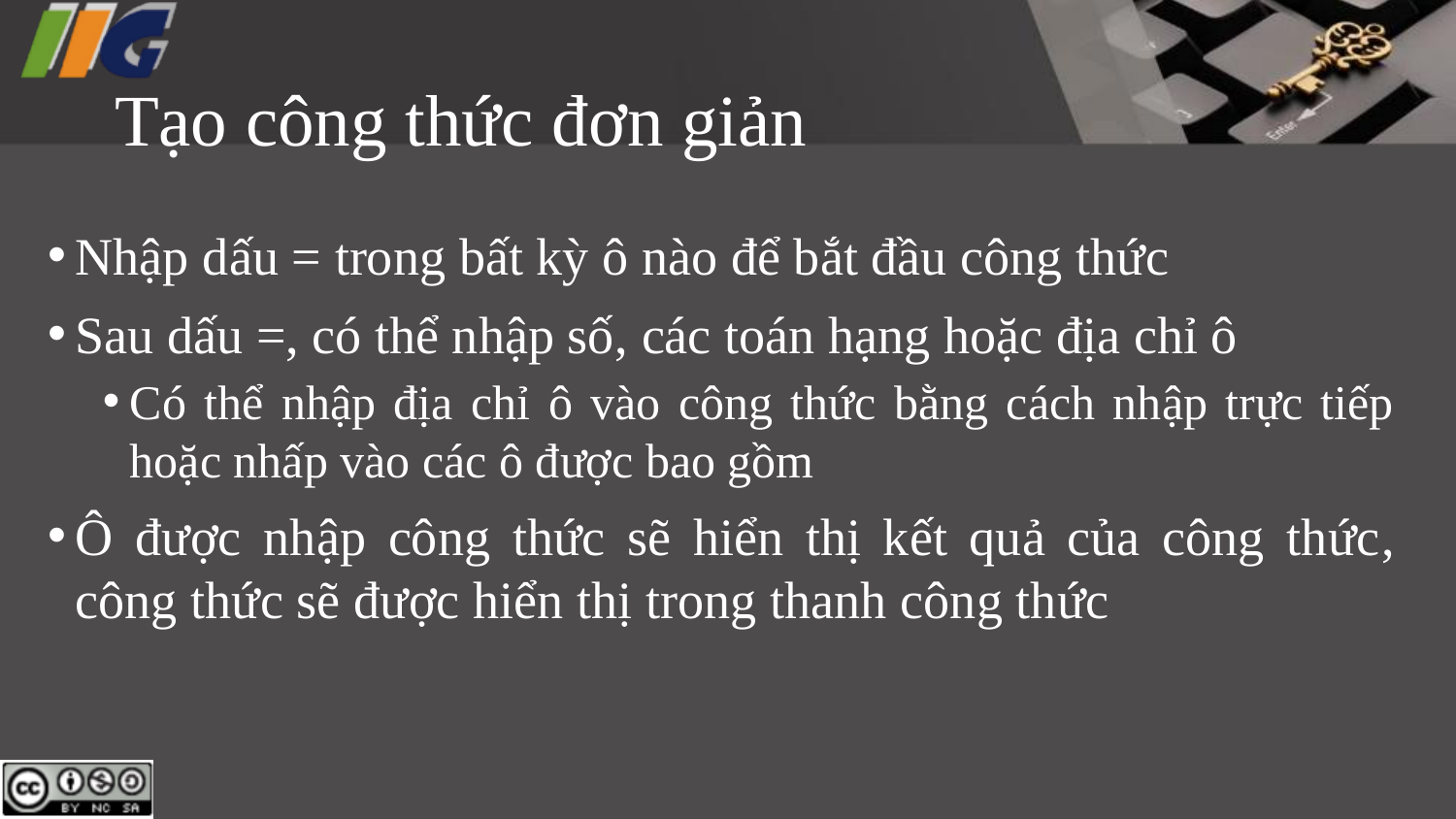

# Tạo công thức đơn giản
Nhập dấu = trong bất kỳ ô nào để bắt đầu công thức
Sau dấu =, có thể nhập số, các toán hạng hoặc địa chỉ ô
Có thể nhập địa chỉ ô vào công thức bằng cách nhập trực tiếp hoặc nhấp vào các ô được bao gồm
Ô được nhập công thức sẽ hiển thị kết quả của công thức, công thức sẽ được hiển thị trong thanh công thức